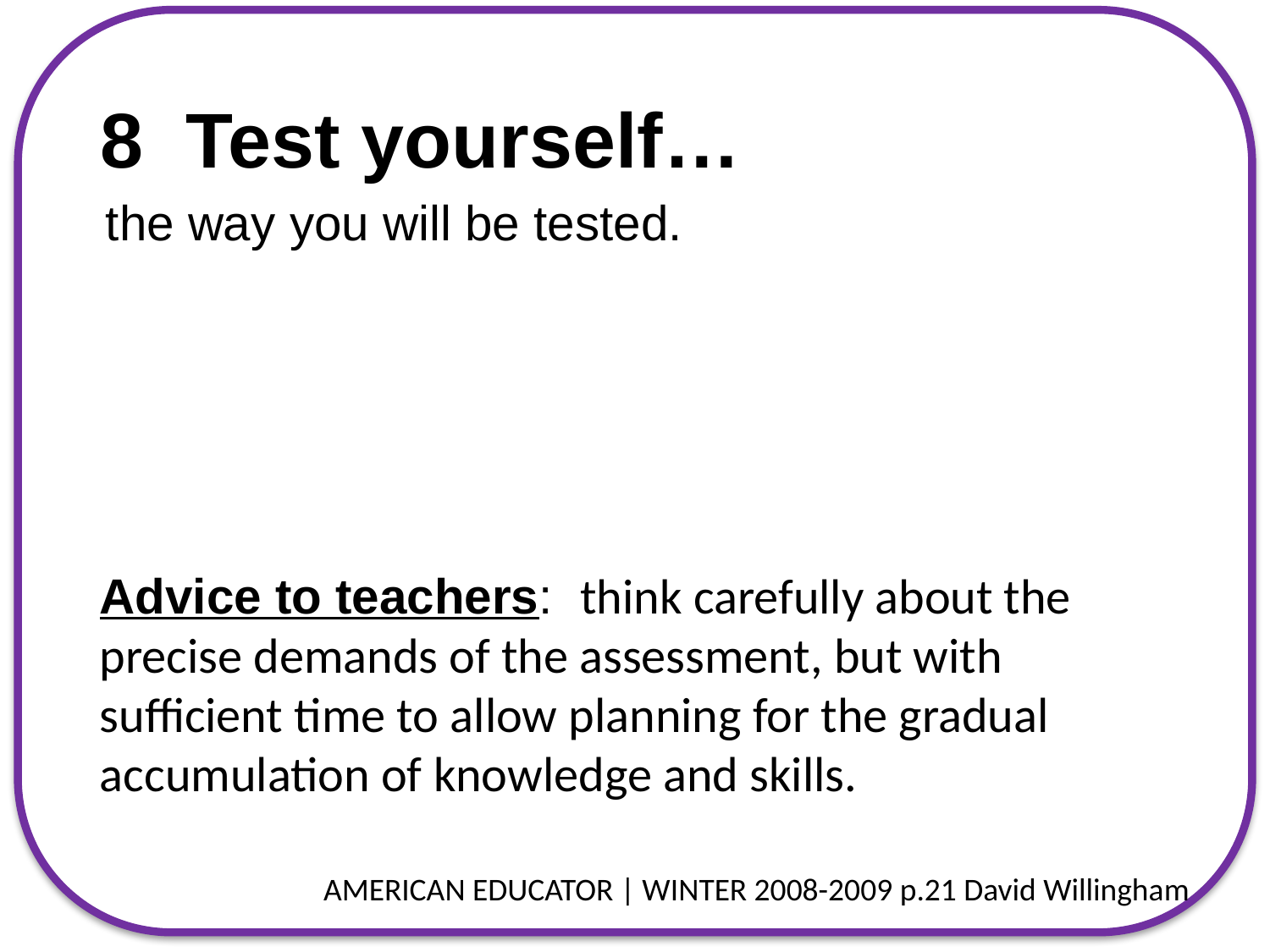

# 8  Test yourself…
the way you will be tested.
Advice to teachers:  think carefully about the precise demands of the assessment, but with sufficient time to allow planning for the gradual accumulation of knowledge and skills.
AMERICAN EDUCATOR | WINTER 2008-2009 p.21 David Willingham